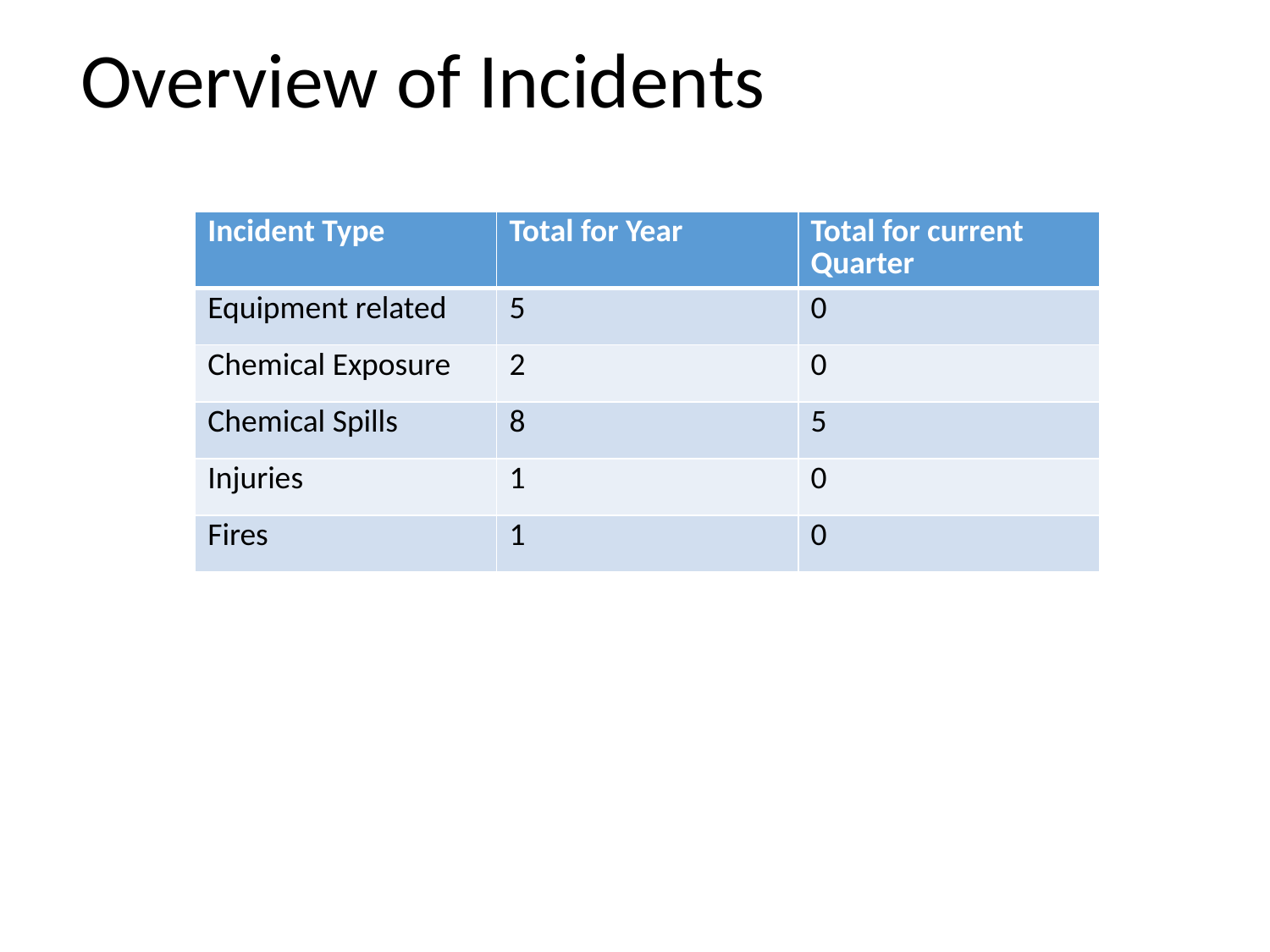

# Overview of Incidents
| Incident Type | Total for Year | Total for current Quarter |
| --- | --- | --- |
| Equipment related | 5 | 0 |
| Chemical Exposure | 2 | 0 |
| Chemical Spills | 8 | 5 |
| Injuries | 1 | 0 |
| Fires | 1 | 0 |